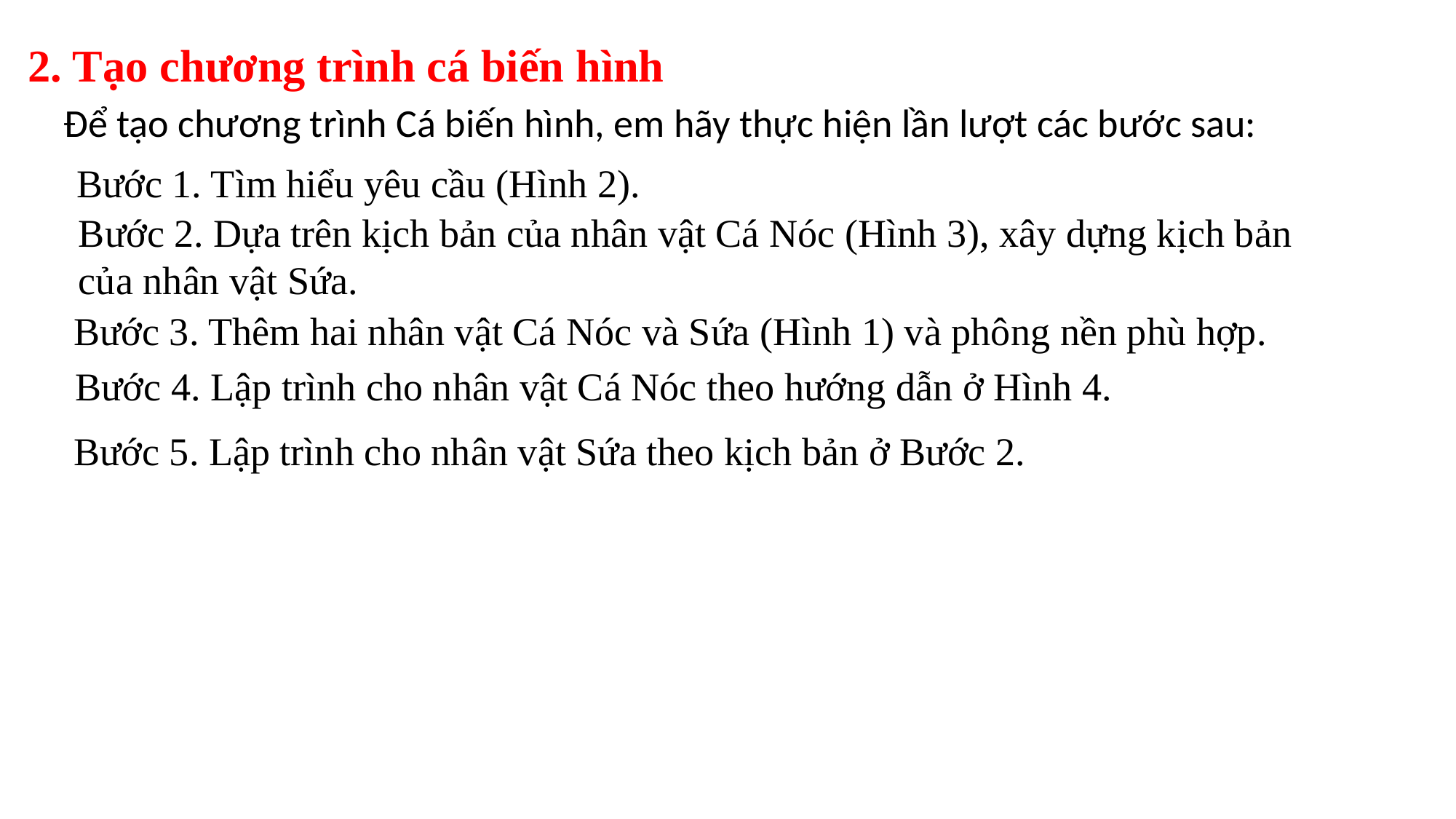

2. Tạo chương trình cá biến hình
Để tạo chương trình Cá biến hình, em hãy thực hiện lần lượt các bước sau:
1
1
2
HOẠT ĐỘNG
Bước 1. Tìm hiểu yêu cầu (Hình 2).

Bước 2. Dựa trên kịch bản của nhân vật Cá Nóc (Hình 3), xây dựng kịch bản của nhân vật Sứa.
Bước 3. Thêm hai nhân vật Cá Nóc và Sứa (Hình 1) và phông nền phù hợp.
Bước 4. Lập trình cho nhân vật Cá Nóc theo hướng dẫn ở Hình 4.
Bước 5. Lập trình cho nhân vật Sứa theo kịch bản ở Bước 2.